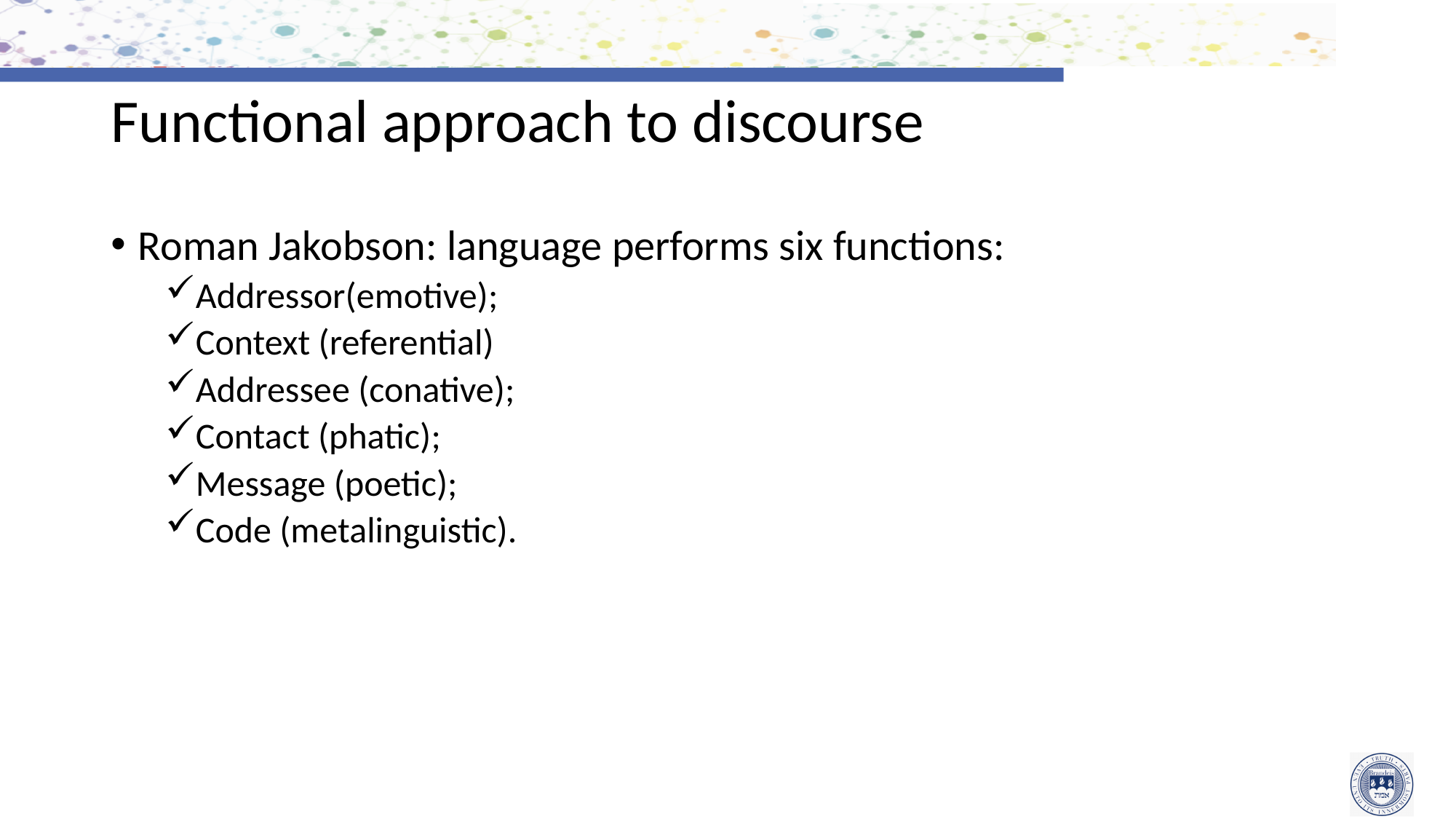

# Functional approach to discourse
Roman Jakobson: language performs six functions:
Addressor(emotive);
Context (referential)
Addressee (conative);
Contact (phatic);
Message (poetic);
Code (metalinguistic).